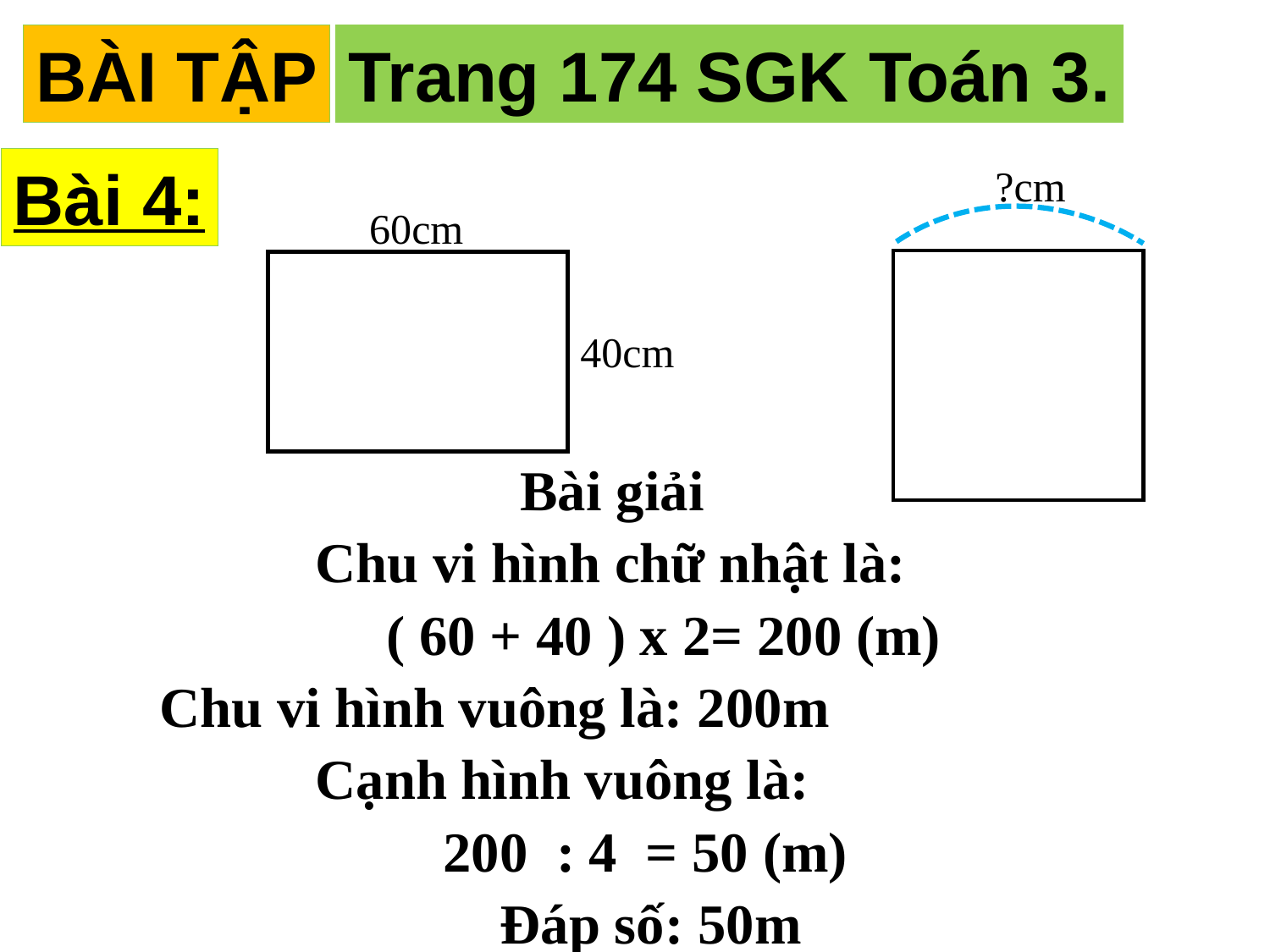

BÀI TẬP
Trang 174 SGK Toán 3.
Bài 4:
?cm

60cm

40cm
Bài giải
           Chu vi hình chữ nhật là:
                ( 60 + 40 ) x 2= 200 (m)
Chu vi hình vuông là: 200m
           Cạnh hình vuông là:
                    200  : 4  = 50 (m)
                        Đáp số: 50m